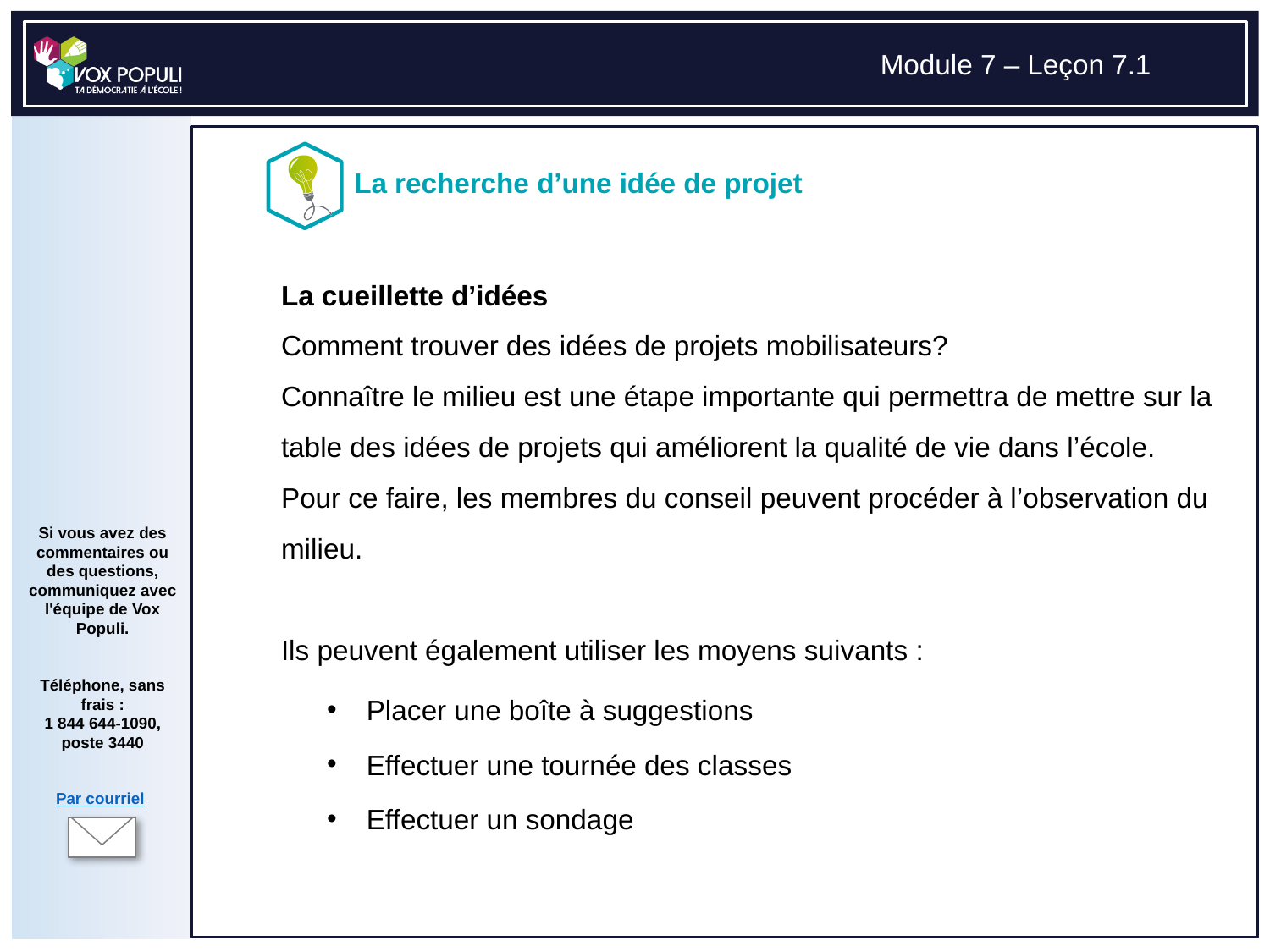

# La cueillette d’idées Comment trouver des idées de projets mobilisateurs? Connaître le milieu est une étape importante qui permettra de mettre sur la table des idées de projets qui améliorent la qualité de vie dans l’école. Pour ce faire, les membres du conseil peuvent procéder à l’observation du milieu. Ils peuvent également utiliser les moyens suivants :
Placer une boîte à suggestions
Effectuer une tournée des classes
Effectuer un sondage